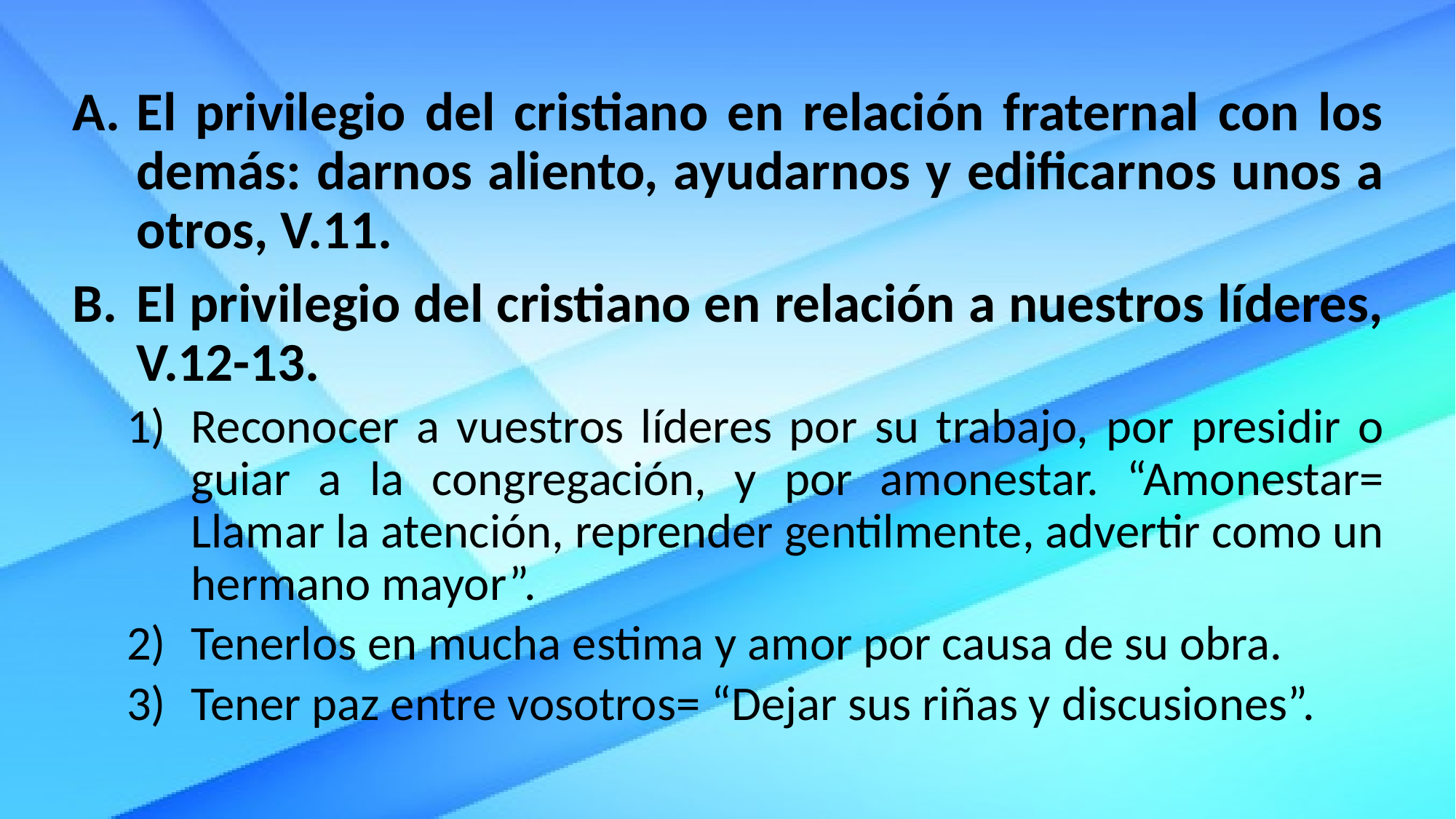

El privilegio del cristiano en relación fraternal con los demás: darnos aliento, ayudarnos y edificarnos unos a otros, V.11.
El privilegio del cristiano en relación a nuestros líderes, V.12-13.
Reconocer a vuestros líderes por su trabajo, por presidir o guiar a la congregación, y por amonestar. “Amonestar= Llamar la atención, reprender gentilmente, advertir como un hermano mayor”.
Tenerlos en mucha estima y amor por causa de su obra.
Tener paz entre vosotros= “Dejar sus riñas y discusiones”.